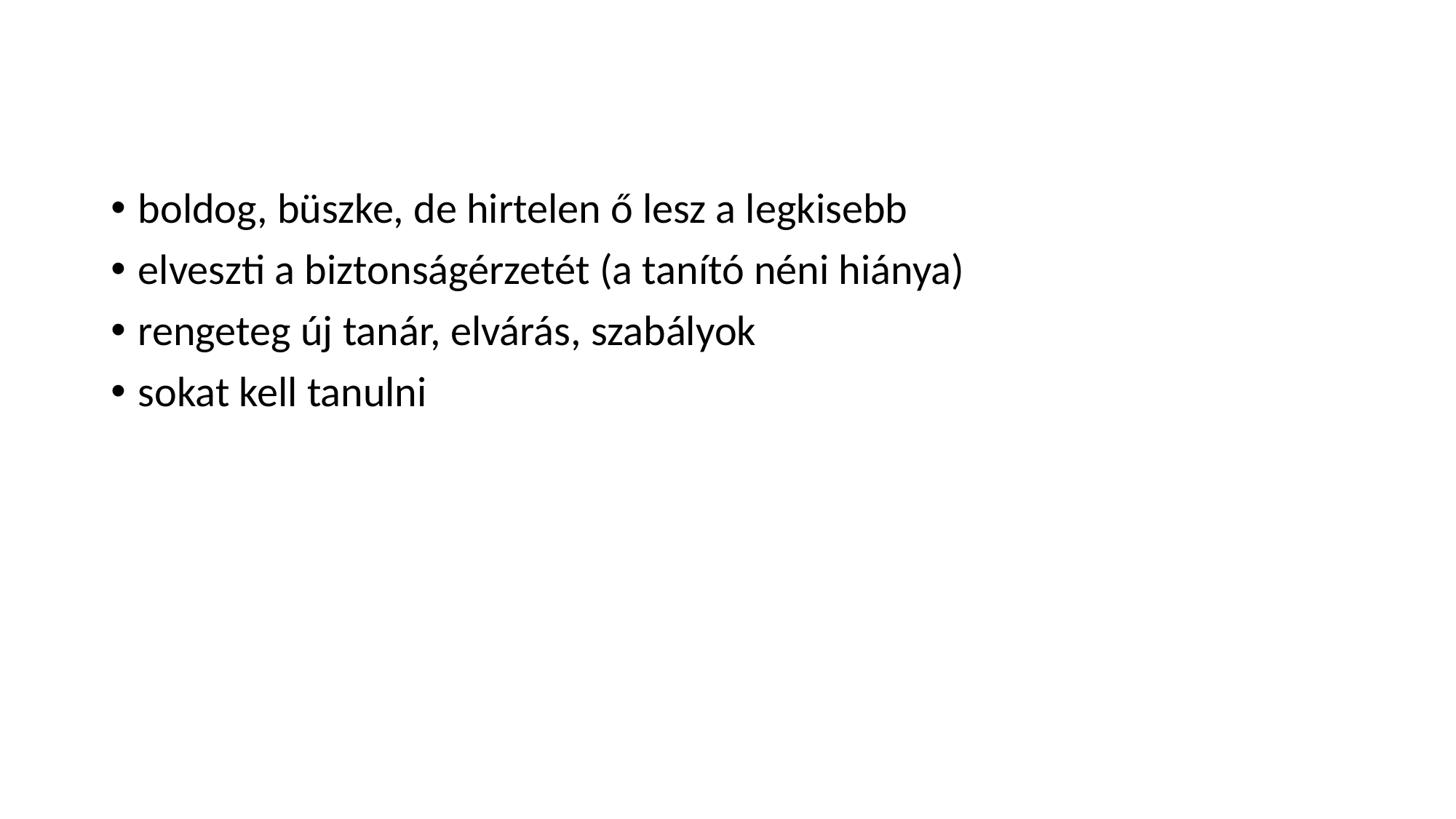

#
boldog, büszke, de hirtelen ő lesz a legkisebb
elveszti a biztonságérzetét (a tanító néni hiánya)
rengeteg új tanár, elvárás, szabályok
sokat kell tanulni